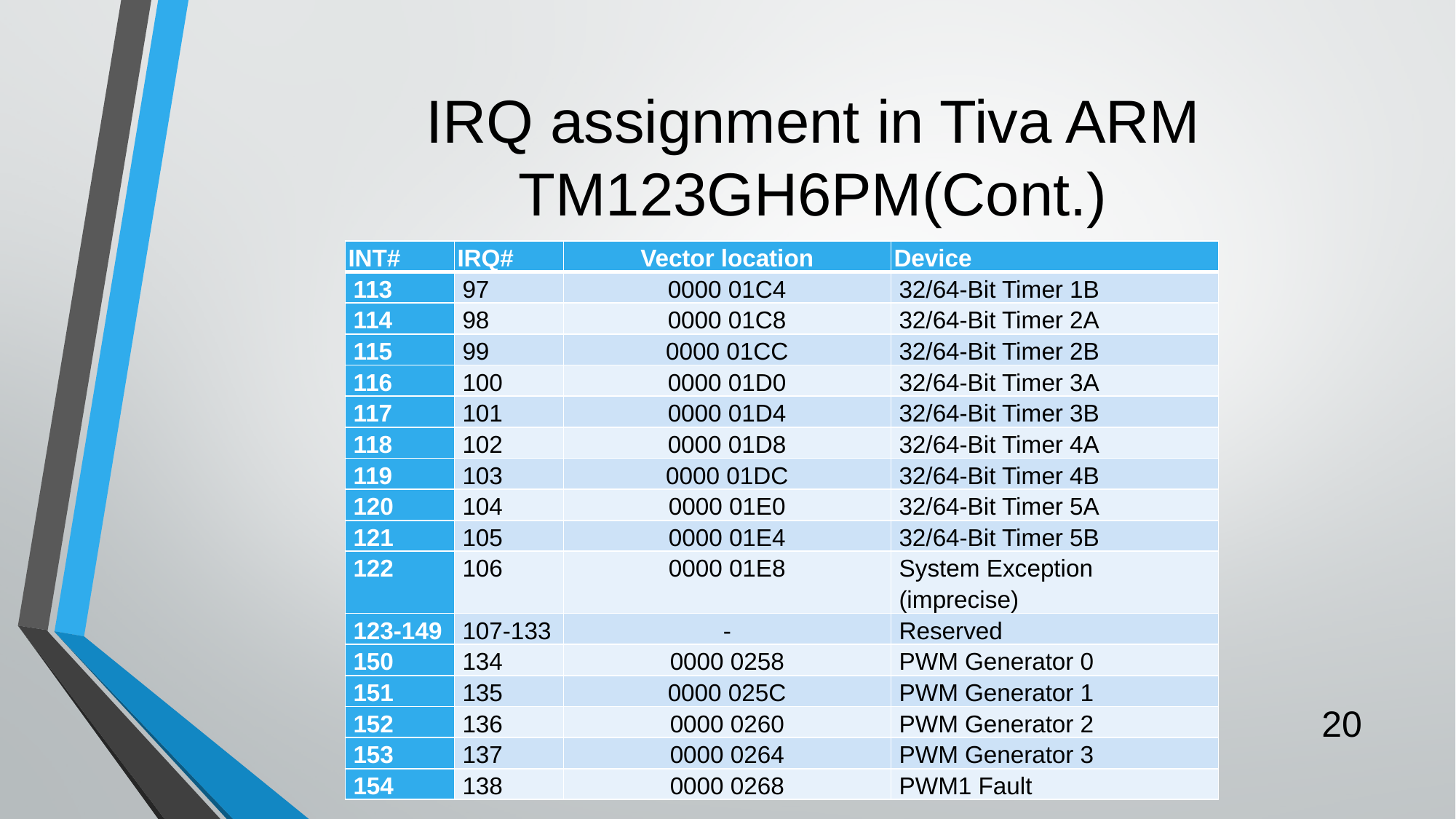

# IRQ assignment in Tiva ARM TM123GH6PM(Cont.)
| INT# | IRQ# | Vector location | Device |
| --- | --- | --- | --- |
| 113 | 97 | 0000 01C4 | 32/64-Bit Timer 1B |
| 114 | 98 | 0000 01C8 | 32/64-Bit Timer 2A |
| 115 | 99 | 0000 01CC | 32/64-Bit Timer 2B |
| 116 | 100 | 0000 01D0 | 32/64-Bit Timer 3A |
| 117 | 101 | 0000 01D4 | 32/64-Bit Timer 3B |
| 118 | 102 | 0000 01D8 | 32/64-Bit Timer 4A |
| 119 | 103 | 0000 01DC | 32/64-Bit Timer 4B |
| 120 | 104 | 0000 01E0 | 32/64-Bit Timer 5A |
| 121 | 105 | 0000 01E4 | 32/64-Bit Timer 5B |
| 122 | 106 | 0000 01E8 | System Exception (imprecise) |
| 123-149 | 107-133 | - | Reserved |
| 150 | 134 | 0000 0258 | PWM Generator 0 |
| 151 | 135 | 0000 025C | PWM Generator 1 |
| 152 | 136 | 0000 0260 | PWM Generator 2 |
| 153 | 137 | 0000 0264 | PWM Generator 3 |
| 154 | 138 | 0000 0268 | PWM1 Fault |
20